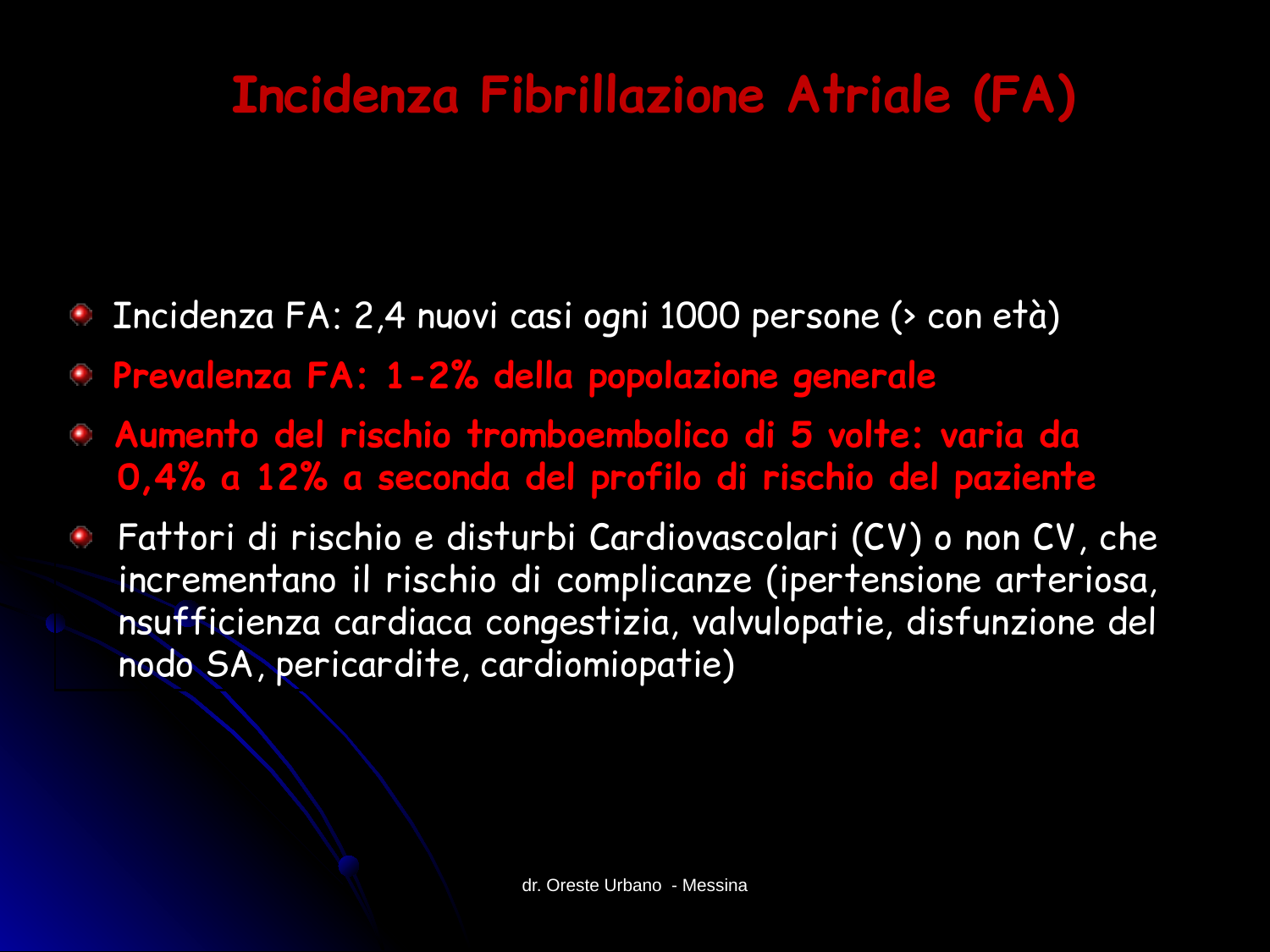

Incidenza Fibrillazione Atriale (FA)

  Incidenza FA: 2,4 nuovi casi ogni 1000 persone (> con età)
  Prevalenza FA: 1-2% della popolazione generale
  Aumento del rischio tromboembolico di 5 volte: varia da        	0,4% a 12% a seconda del profilo di rischio del paziente
  Fattori di rischio e disturbi Cardiovascolari (CV) o non CV, che 	incrementano il rischio di complicanze (ipertensione arteriosa, 	nsufficienza cardiaca congestizia, valvulopatie, disfunzione del 	nodo SA, pericardite, cardiomiopatie)
dr. Oreste Urbano  - Messina